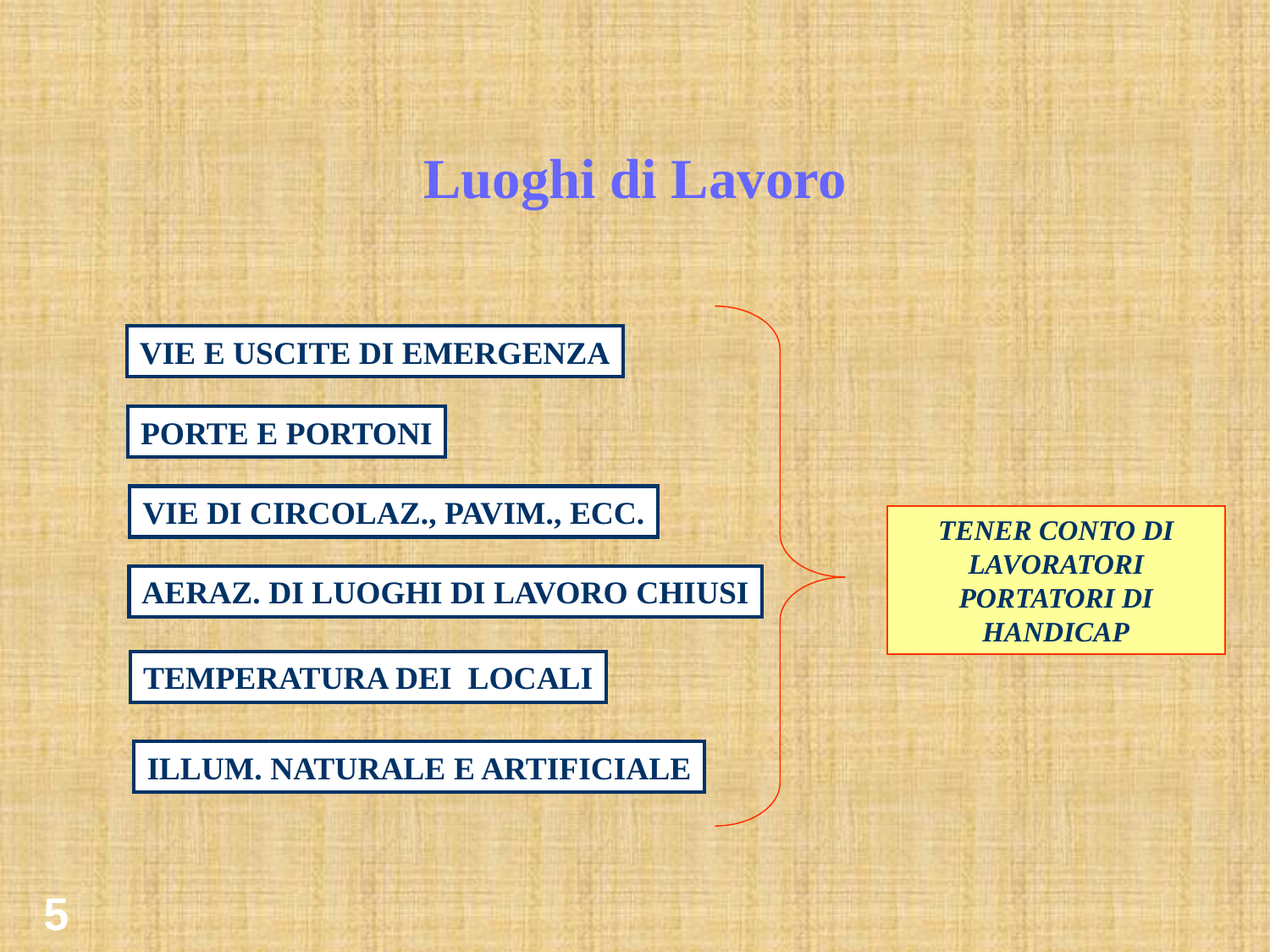

# Luoghi di Lavoro

TENER CONTO DI LAVORATORI PORTATORI DI HANDICAP
VIE E USCITE DI EMERGENZA
PORTE E PORTONI
VIE DI CIRCOLAZ., PAVIM., ECC.
AERAZ. DI LUOGHI DI LAVORO CHIUSI
TEMPERATURA DEI  LOCALI
ILLUM. NATURALE E ARTIFICIALE
5